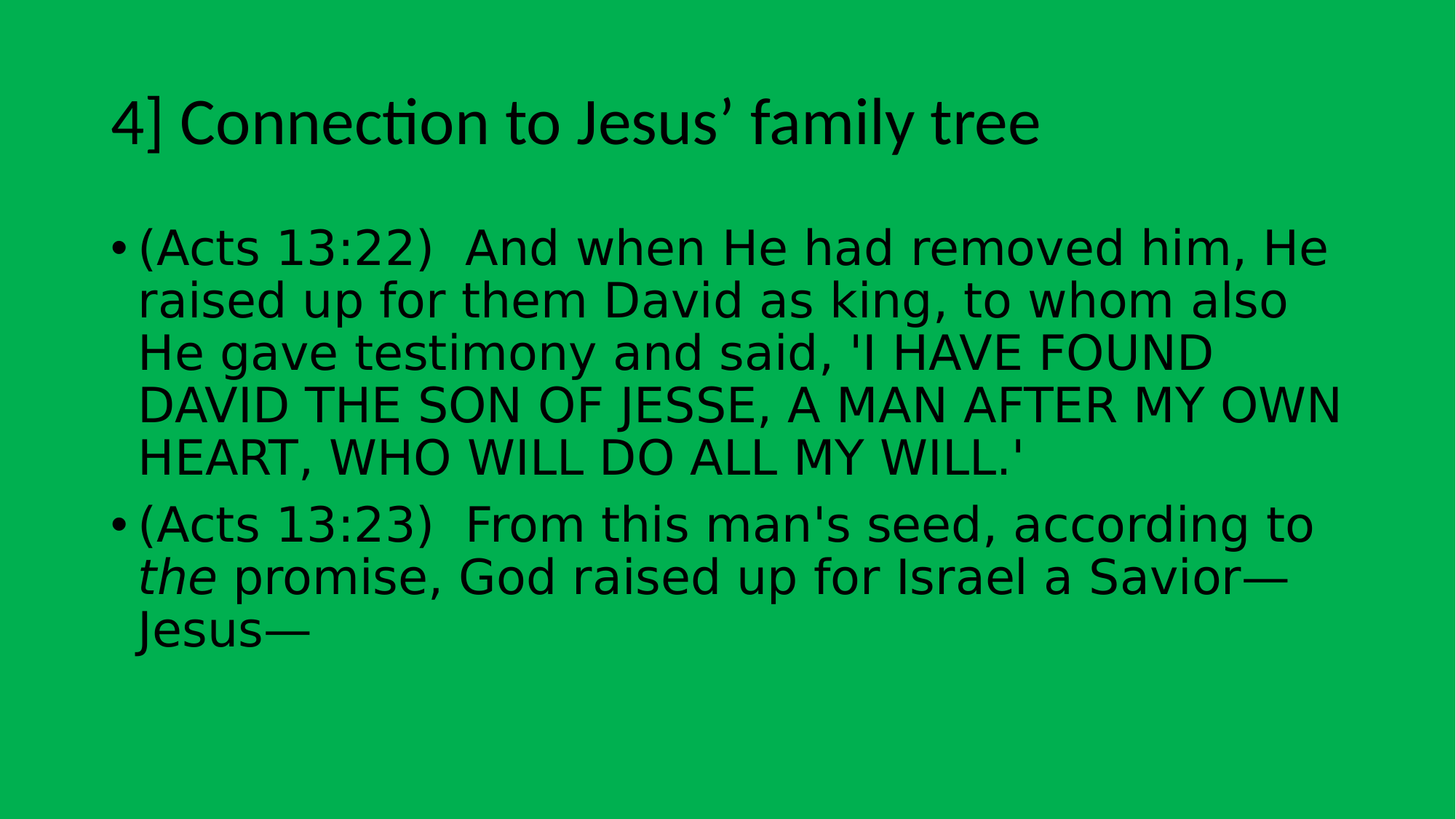

# 4] Connection to Jesus’ family tree
(Acts 13:22)  And when He had removed him, He raised up for them David as king, to whom also He gave testimony and said, 'I HAVE FOUND DAVID THE SON OF JESSE, A MAN AFTER MY OWN HEART, WHO WILL DO ALL MY WILL.'
(Acts 13:23)  From this man's seed, according to the promise, God raised up for Israel a Savior—Jesus—